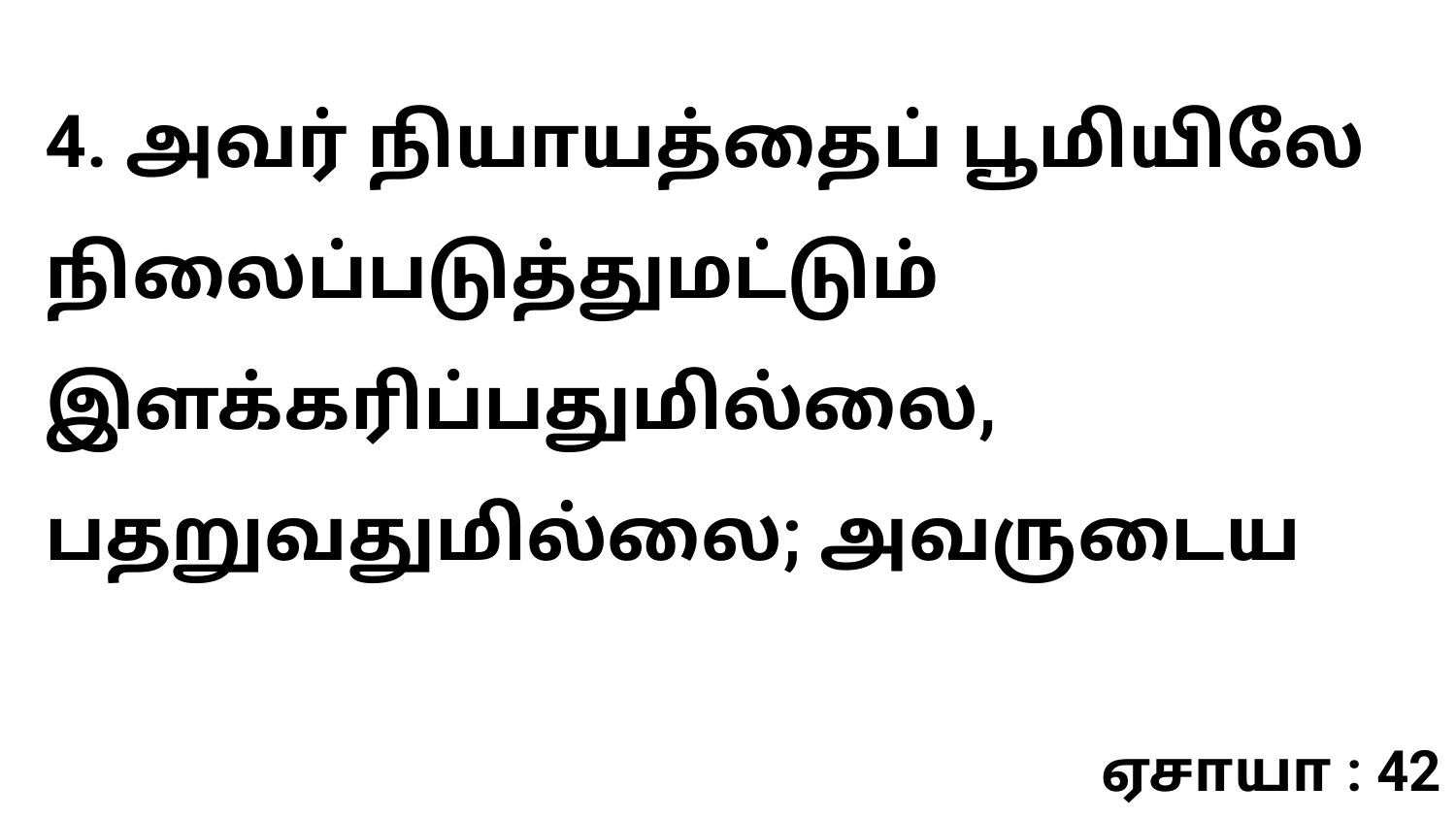

4. அவர் நியாயத்தைப் பூமியிலே நிலைப்படுத்துமட்டும் இளக்கரிப்பதுமில்லை, பதறுவதுமில்லை; அவருடைய
ஏசாயா : 42